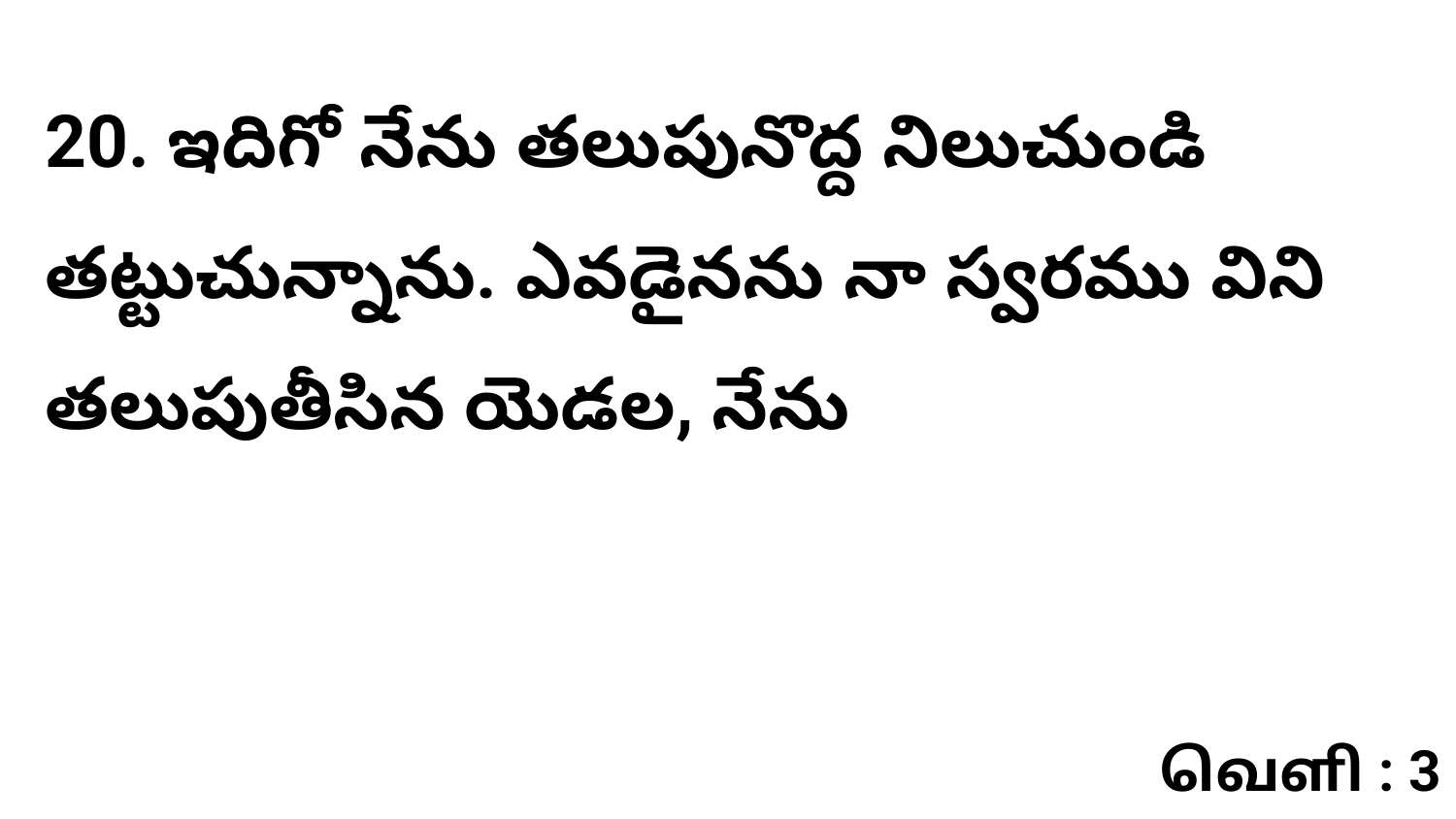

20. ఇదిగో నేను తలుపునొద్ద నిలుచుండి తట్టుచున్నాను. ఎవడైనను నా స్వరము విని తలుపుతీసిన యెడల, నేను
வெளி : 3